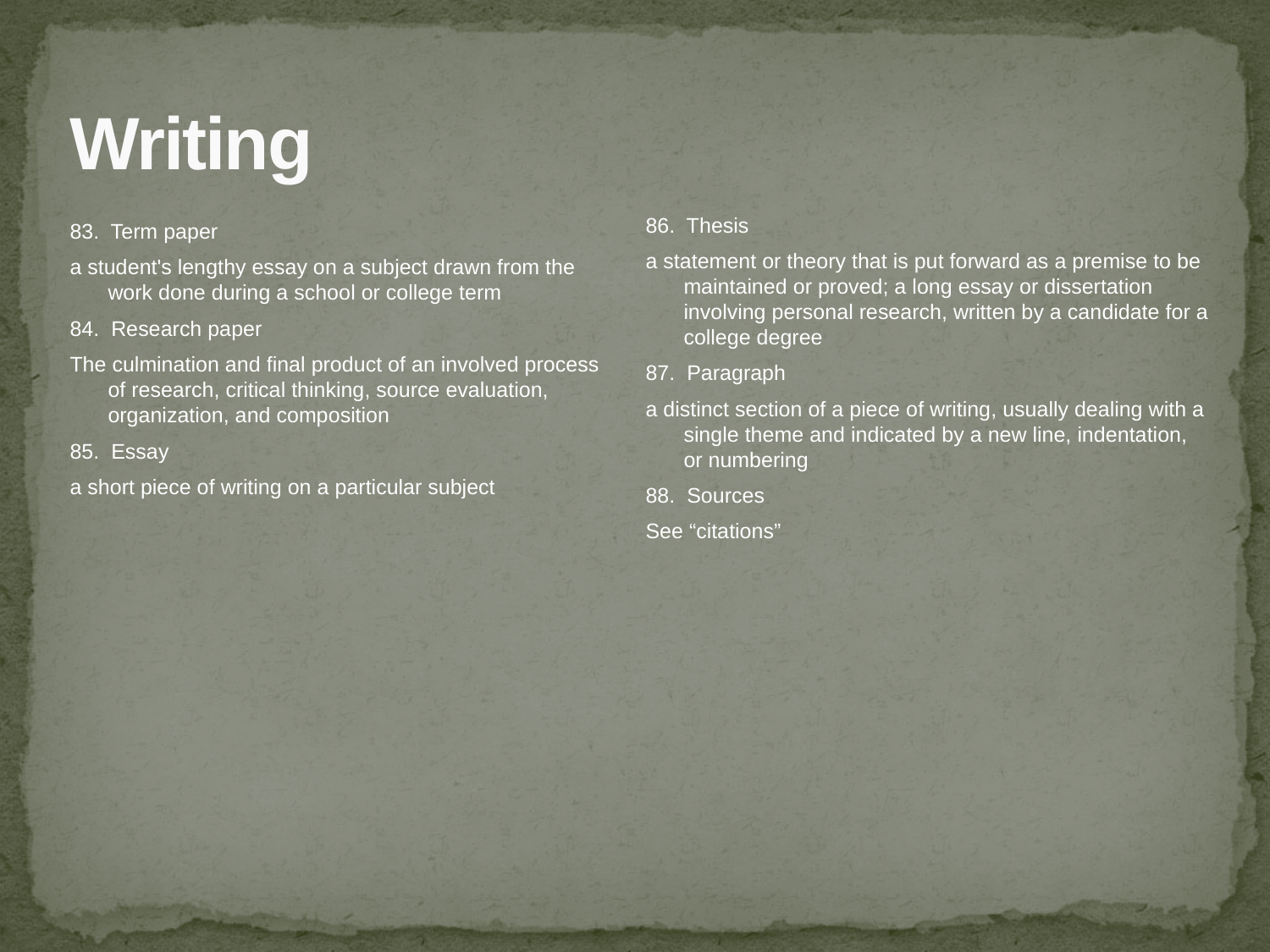

# Writing
83.  Term paper
a student's lengthy essay on a subject drawn from the work done during a school or college term
84.  Research paper
The culmination and final product of an involved process of research, critical thinking, source evaluation, organization, and composition
85.  Essay
a short piece of writing on a particular subject
86.  Thesis
a statement or theory that is put forward as a premise to be maintained or proved; a long essay or dissertation involving personal research, written by a candidate for a college degree
87.  Paragraph
a distinct section of a piece of writing, usually dealing with a single theme and indicated by a new line, indentation, or numbering
88.  Sources
See “citations”